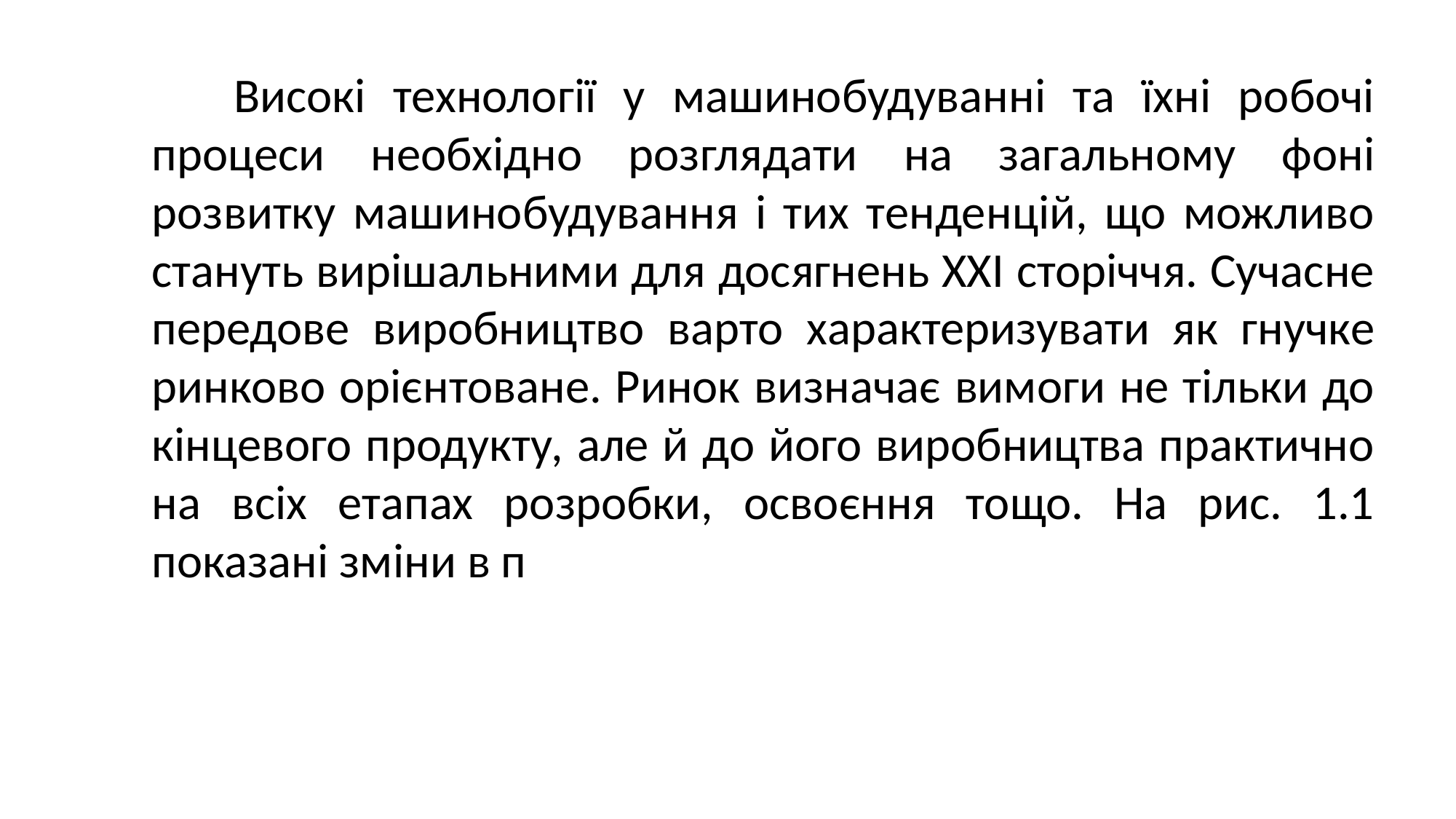

Високі технології у машинобудуванні та їхні робочі процеси необхідно розглядати на загальному фоні розвитку машинобудування і тих тенденцій, що можливо стануть вирішальними для досягнень XXI сторіччя. Сучасне передове виробництво варто характеризувати як гнучке ринково орієнтоване. Ринок визначає вимоги не тільки до кінцевого продукту, але й до його виробництва практично на всіх етапах розробки, освоєння тощо. На рис. 1.1 показані зміни в п